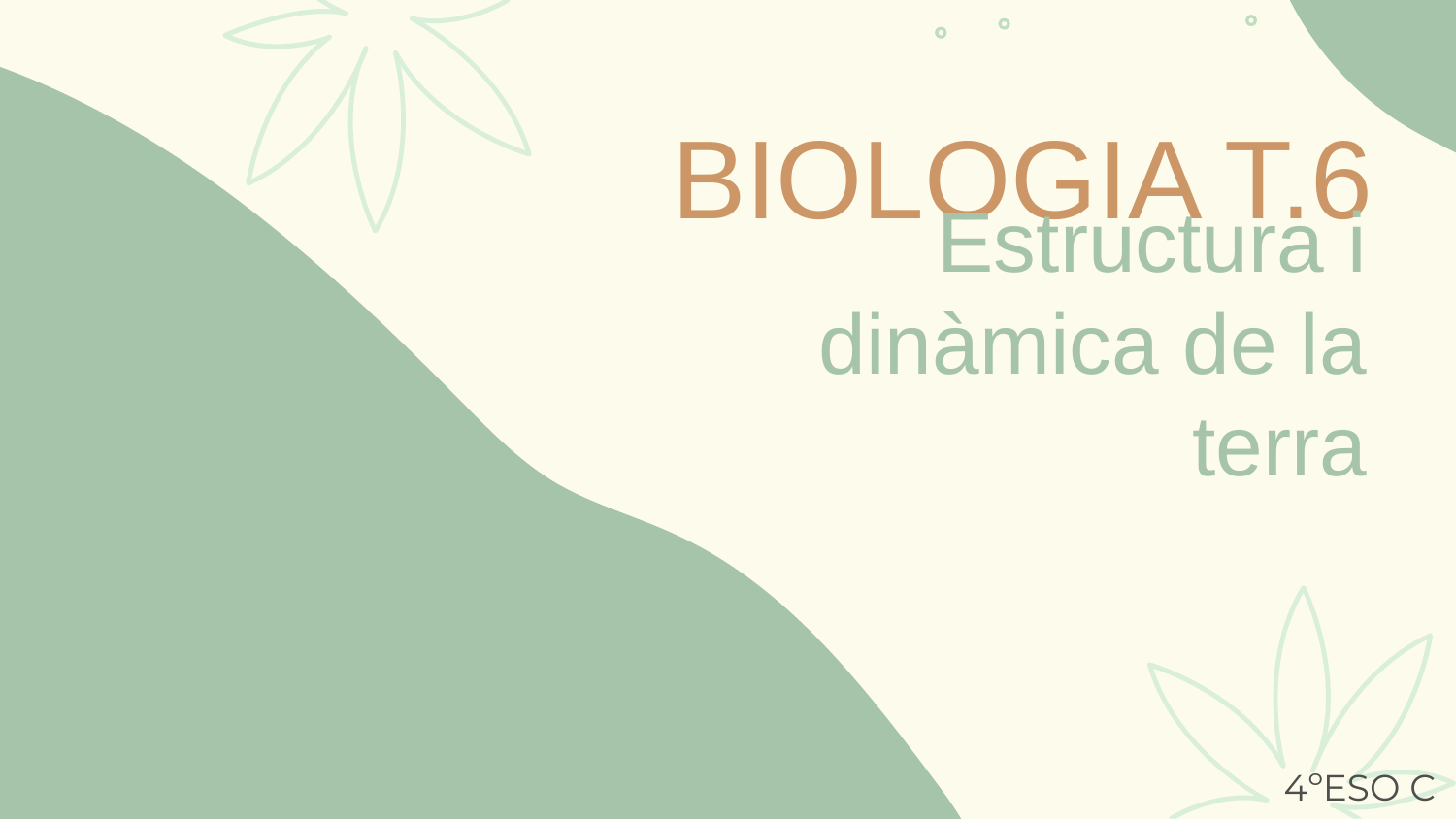

# BIOLOGIA T.6
Estructura i dinàmica de la terra
4ºESO C